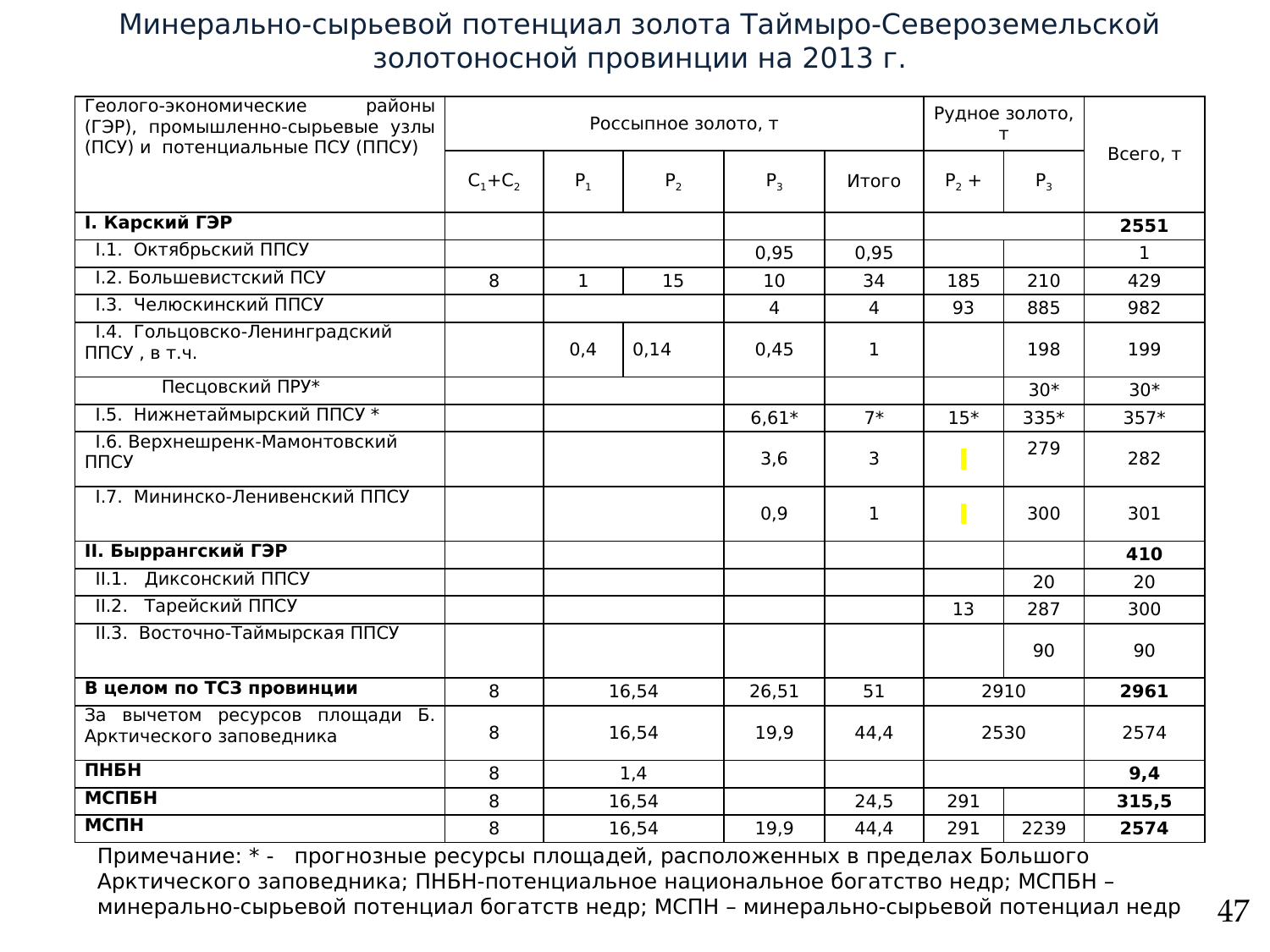

Минерально-сырьевой потенциал золота Таймыро-Североземельской золотоносной провинции на 2013 г.
| Геолого-экономические районы (ГЭР), промышленно-сырьевые узлы (ПСУ) и потенциальные ПСУ (ППСУ) | Россыпное золото, т |  |  |  |  | Рудное золото, т |  | Всего, т |
| --- | --- | --- | --- | --- | --- | --- | --- | --- |
|  | C1+C2 | P1 | P2 | P3 | Итого | Р2 + | P3 |  |
| I. Карский ГЭР |  |  |  |  |  |  |  | 2551 |
| I.1. Октябрьский ППСУ |  |  |  | 0,95 | 0,95 |  |  | 1 |
| I.2. Большевистский ПСУ | 8 | 1 | 15 | 10 | 34 | 185 | 210 | 429 |
| I.3. Челюскинский ППСУ |  |  |  | 4 | 4 | 93 | 885 | 982 |
| I.4. Гольцовско-Ленинградский ППСУ , в т.ч. |  | 0,4 | 0,14 | 0,45 | 1 |  | 198 | 199 |
| Песцовский ПРУ\* |  |  |  |  |  |  | 30\* | 30\* |
| I.5. Нижнетаймырский ППСУ \* |  |  |  | 6,61\* | 7\* | 15\* | 335\* | 357\* |
| I.6. Верхнешренк-Мамонтовский ППСУ |  |  |  | 3,6 | 3 |  | 279 | 282 |
| I.7. Мининско-Ленивенский ППСУ |  |  |  | 0,9 | 1 |  | 300 | 301 |
| II. Быррангский ГЭР |  |  |  |  |  |  |  | 410 |
| II.1. Диксонский ППСУ |  |  |  |  |  |  | 20 | 20 |
| II.2. Тарейский ППСУ |  |  |  |  |  | 13 | 287 | 300 |
| II.3. Восточно-Таймырская ППСУ |  |  |  |  |  |  | 90 | 90 |
| В целом по ТСЗ провинции | 8 | 16,54 |  | 26,51 | 51 | 2910 |  | 2961 |
| За вычетом ресурсов площади Б. Арктического заповедника | 8 | 16,54 |  | 19,9 | 44,4 | 2530 |  | 2574 |
| ПНБН | 8 | 1,4 |  |  |  |  |  | 9,4 |
| МСПБН | 8 | 16,54 |  |  | 24,5 | 291 |  | 315,5 |
| МСПН | 8 | 16,54 |  | 19,9 | 44,4 | 291 | 2239 | 2574 |
Примечание: * -   прогнозные ресурсы площадей, расположенных в пределах Большого Арктического заповедника; ПНБН-потенциальное национальное богатство недр; МСПБН – минерально-сырьевой потенциал богатств недр; МСПН – минерально-сырьевой потенциал недр
47